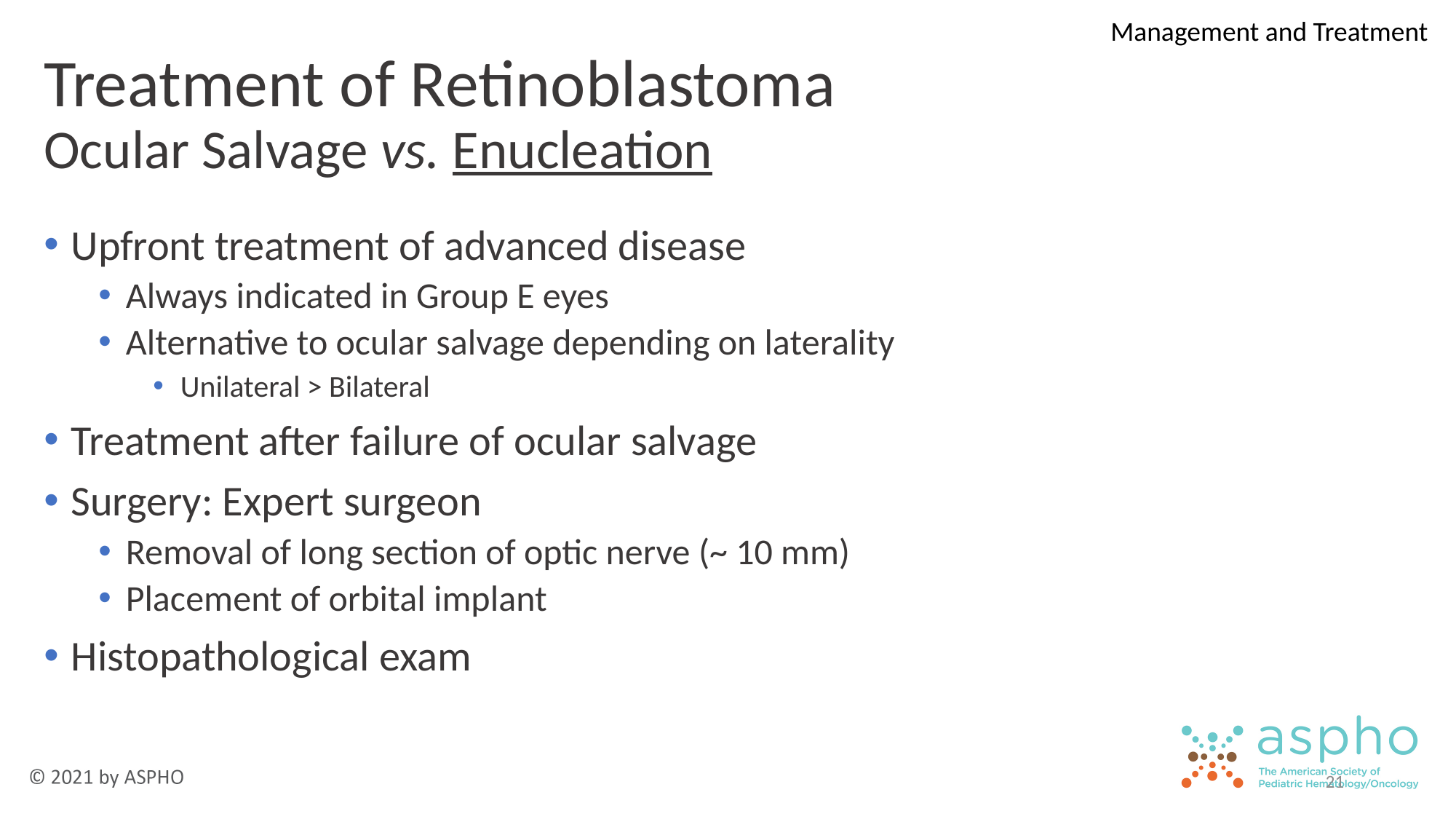

Management and Treatment
# Treatment of Retinoblastoma Ocular Salvage vs. Enucleation
Upfront treatment of advanced disease
Always indicated in Group E eyes
Alternative to ocular salvage depending on laterality
Unilateral > Bilateral
Treatment after failure of ocular salvage
Surgery: Expert surgeon
Removal of long section of optic nerve (~ 10 mm)
Placement of orbital implant
Histopathological exam
21